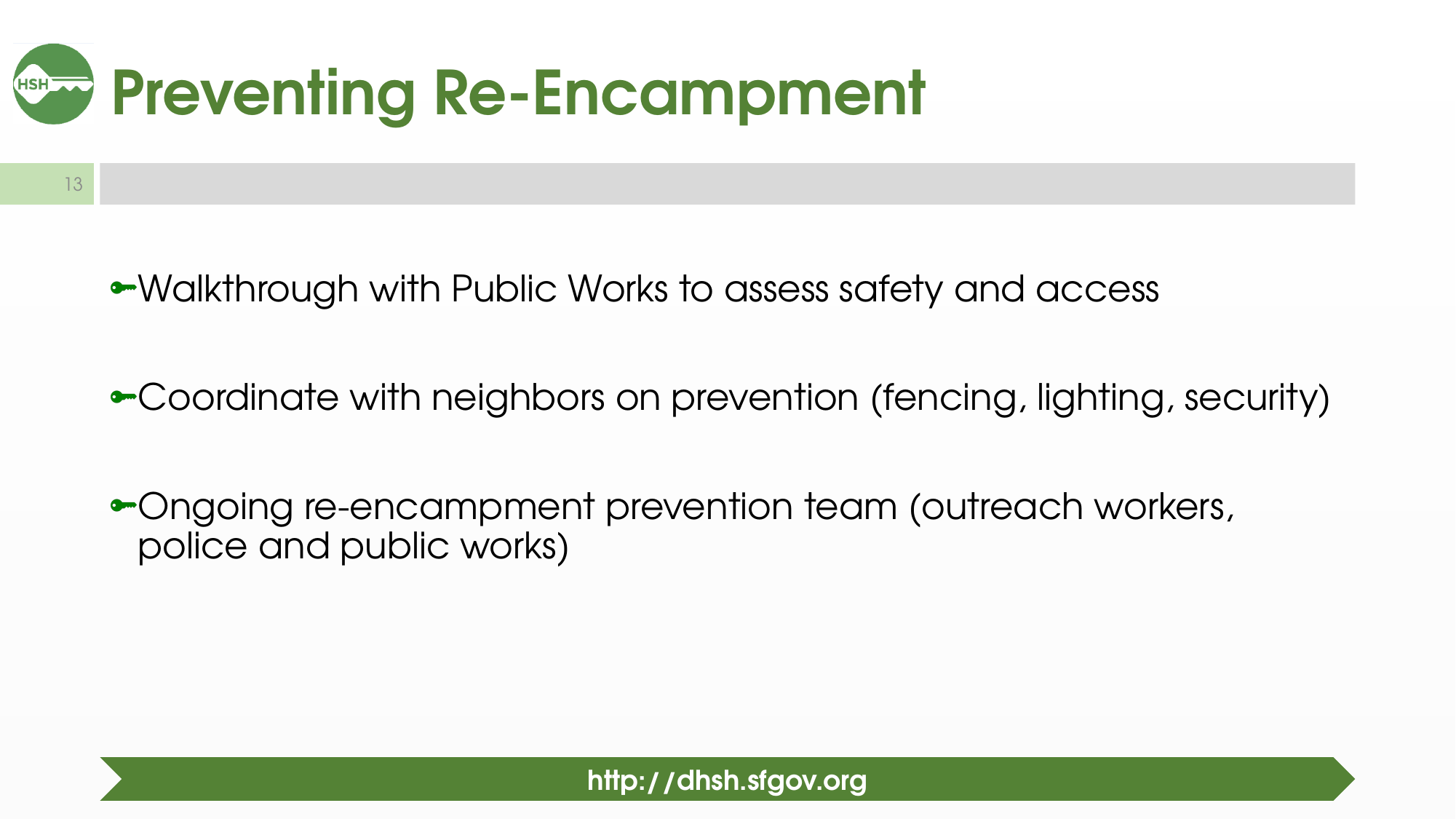

# Preventing Re-Encampment

Walkthrough with Public Works to assess safety and access

Coordinate with neighbors on prevention (fencing, lighting, security)

Ongoing re-encampment prevention team (outreach workers, police and public works)